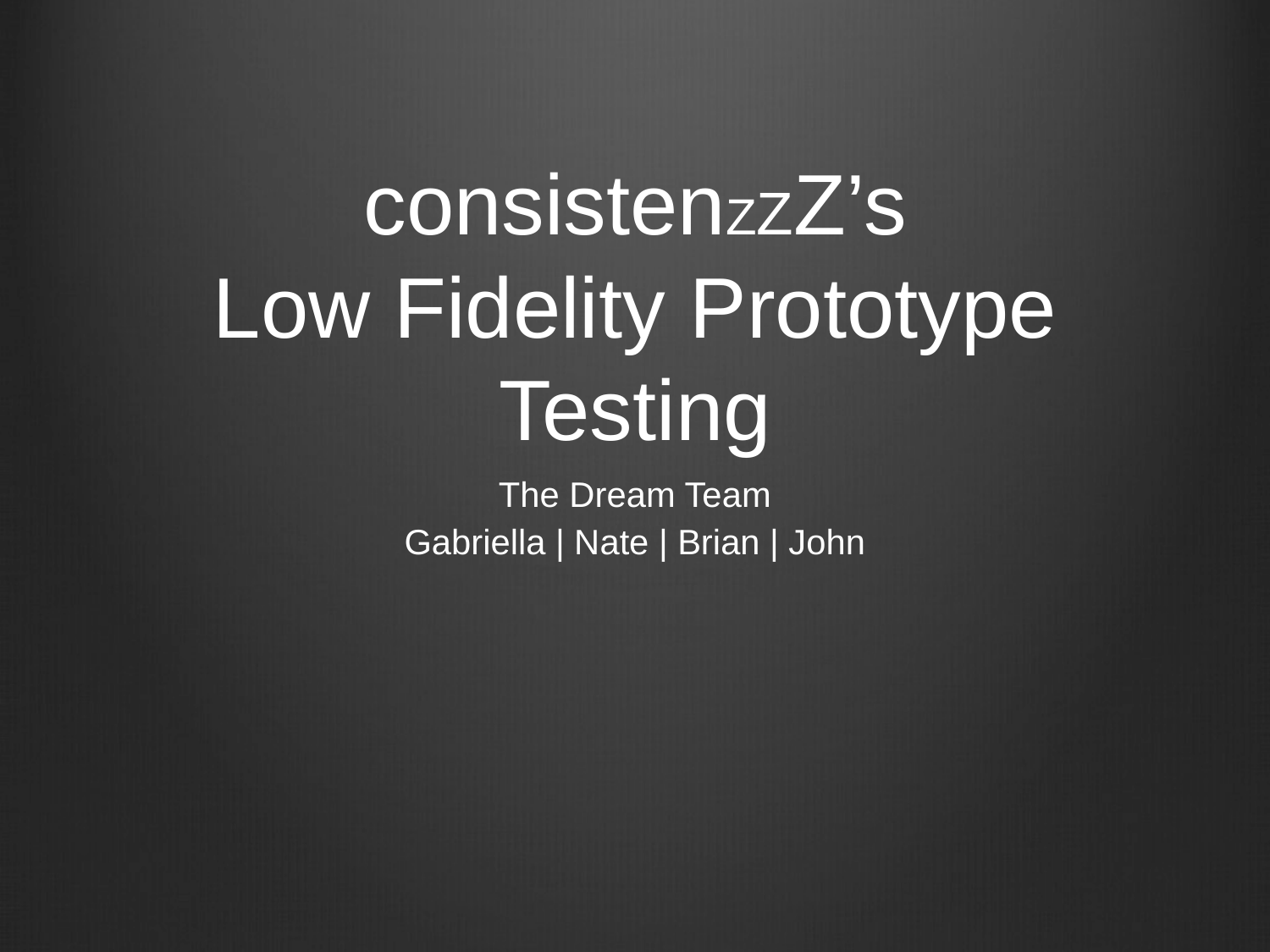

# consistenZZZ’s Low Fidelity Prototype Testing
The Dream Team
Gabriella | Nate | Brian | John